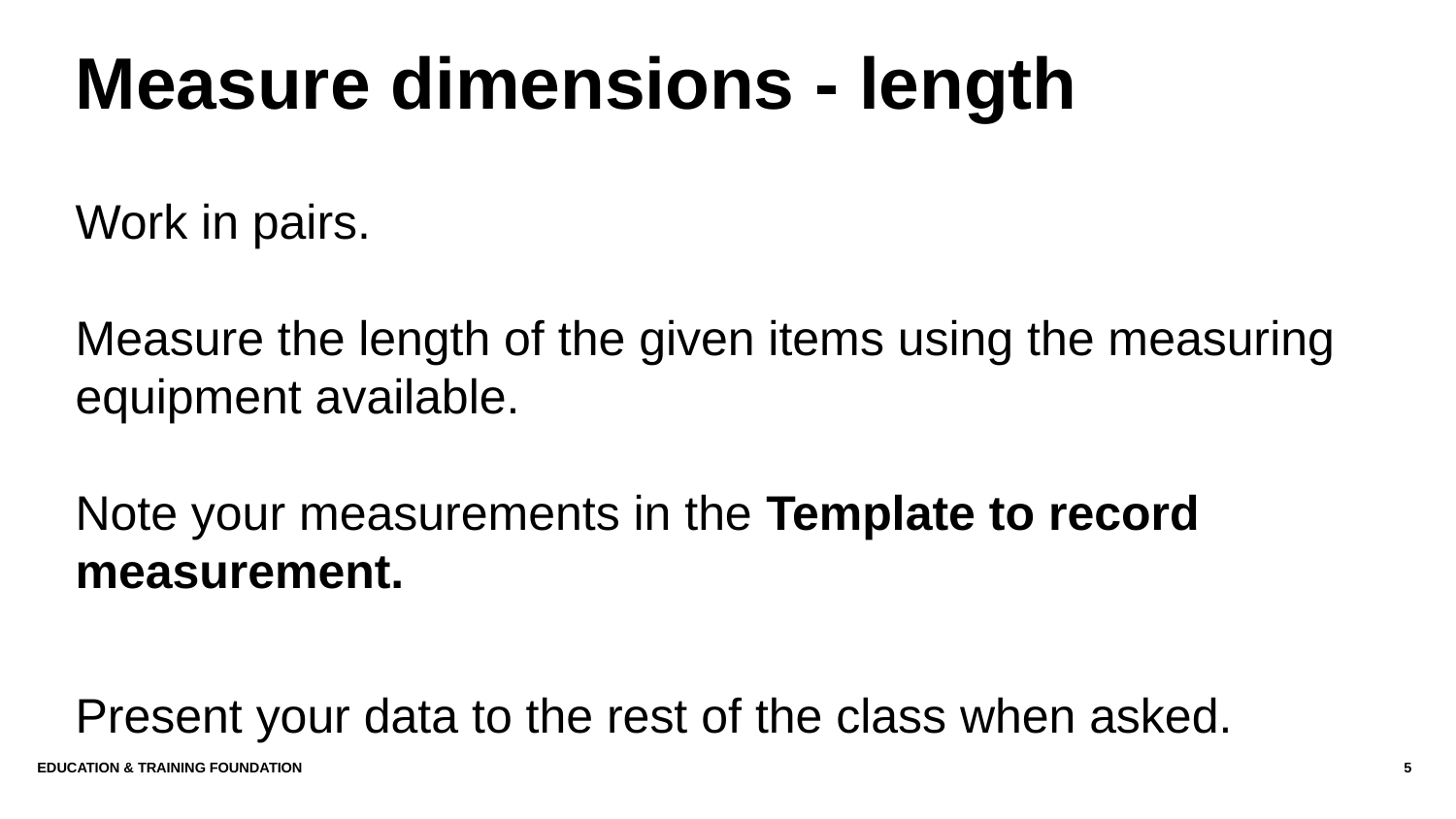

Measure dimensions - length
Work in pairs.

Measure the length of the given items using the measuring equipment available.

Note your measurements in the Template to record measurement.

Present your data to the rest of the class when asked.
Education & Training Foundation
5